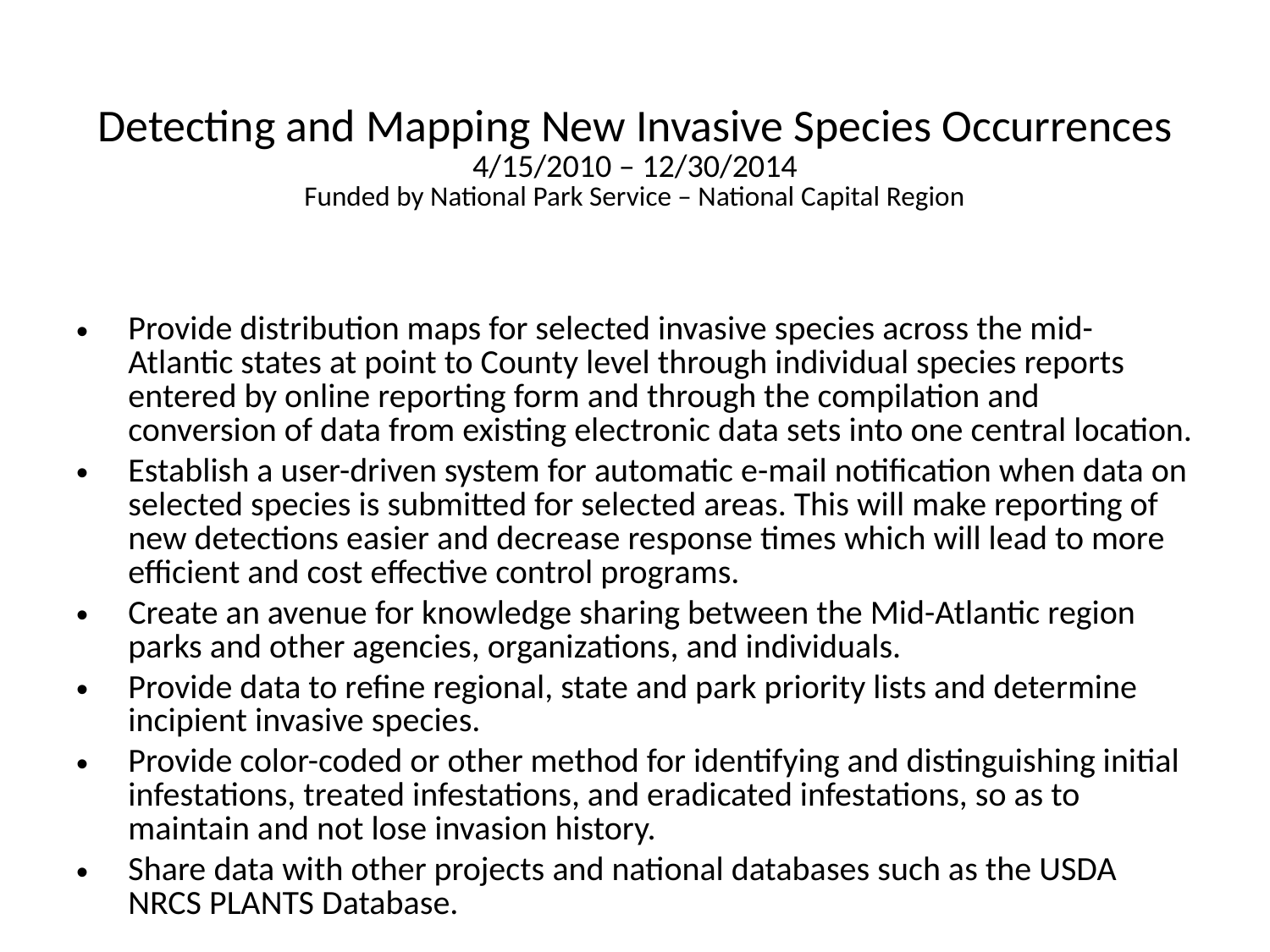

# Detecting and Mapping New Invasive Species Occurrences 4/15/2010 – 12/30/2014 Funded by National Park Service – National Capital Region
Provide distribution maps for selected invasive species across the mid-Atlantic states at point to County level through individual species reports entered by online reporting form and through the compilation and conversion of data from existing electronic data sets into one central location.
Establish a user-driven system for automatic e-mail notification when data on selected species is submitted for selected areas. This will make reporting of new detections easier and decrease response times which will lead to more efficient and cost effective control programs.
Create an avenue for knowledge sharing between the Mid-Atlantic region parks and other agencies, organizations, and individuals.
Provide data to refine regional, state and park priority lists and determine incipient invasive species.
Provide color-coded or other method for identifying and distinguishing initial infestations, treated infestations, and eradicated infestations, so as to maintain and not lose invasion history.
Share data with other projects and national databases such as the USDA NRCS PLANTS Database.